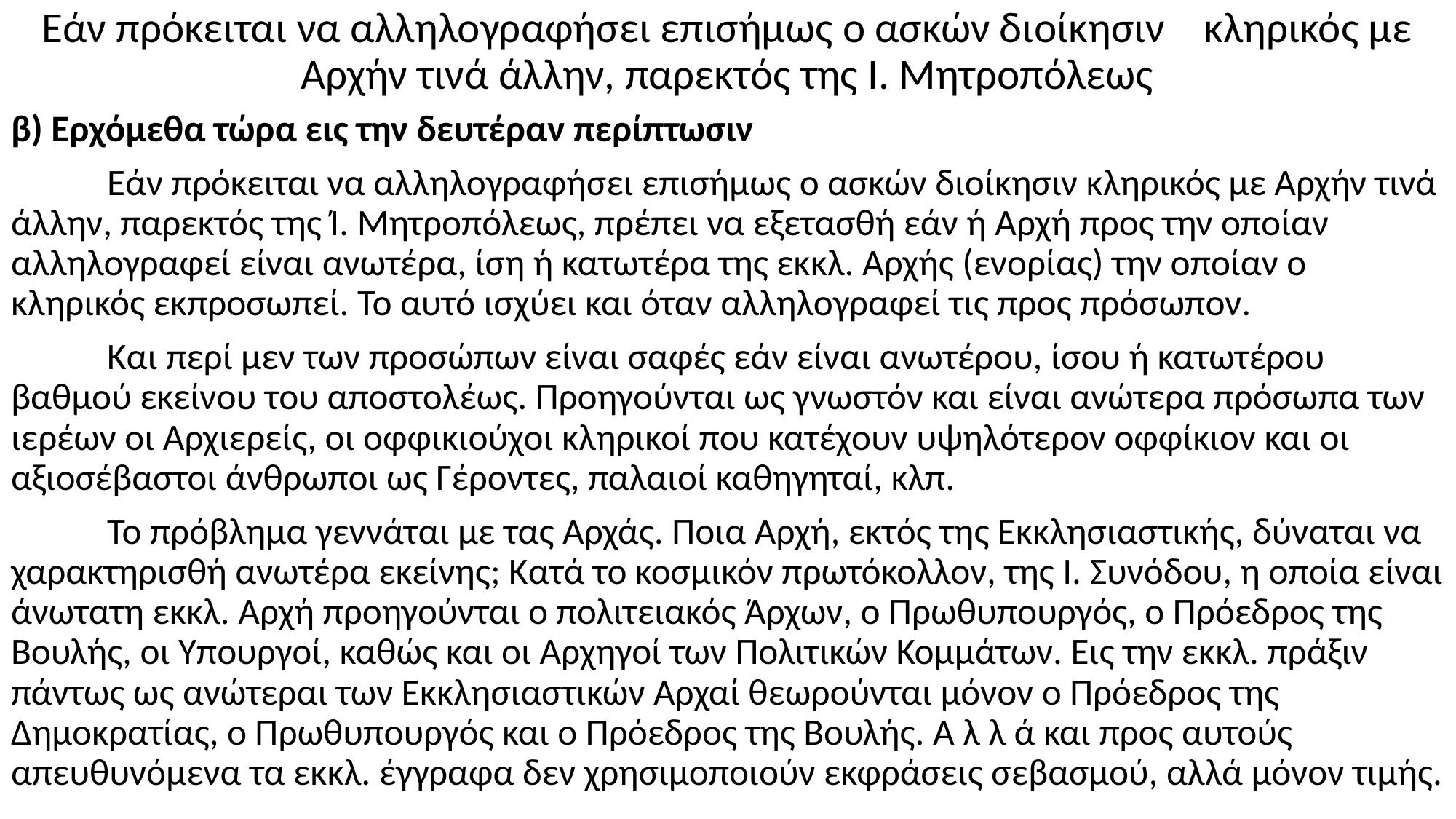

# Εάν πρόκειται να αλληλογραφήσει επισήμως ο ασκών διοίκησιν    κληρικός με Αρχήν τινά άλλην, παρεκτός της Ι. Μητροπόλεως
β) Ερχόμεθα τώρα εις την δευτέραν περίπτωσιν
	Εάν πρόκειται να αλληλογραφήσει επισήμως ο ασκών διοίκησιν κληρικός με Αρχήν τινά άλλην, παρεκτός της Ί. Μητροπόλεως, πρέπει να εξετασθή εάν ή Αρχή προς την οποίαν αλληλογραφεί είναι ανωτέρα, ίση ή κατωτέρα της εκκλ. Αρχής (ενορίας) την οποίαν ο κληρικός εκπροσωπεί. Το αυτό ισχύει και όταν αλληλογραφεί τις προς πρόσωπον.
	Και περί μεν των προσώπων είναι σαφές εάν είναι ανωτέρου, ίσου ή κατωτέρου βαθμού εκείνου του αποστολέως. Προηγούνται ως γνωστόν και είναι ανώτερα πρόσωπα των ιερέων οι Αρχιερείς, οι οφφικιούχοι κληρικοί που κατέχουν υψηλότερον οφφίκιον και οι αξιοσέβαστοι άνθρωποι ως Γέροντες, παλαιοί καθηγηταί, κλπ.
	Το πρόβλημα γεννάται με τας Αρχάς. Ποια Αρχή, εκτός της Εκκλησιαστικής, δύναται να χαρακτηρισθή ανωτέρα εκείνης; Κατά το κοσμικόν πρωτόκολλον, της Ι. Συνόδου, η οποία είναι άνωτατη εκκλ. Αρχή προηγούνται ο πολιτειακός Άρχων, ο Πρωθυπουργός, ο Πρόεδρος της Βουλής, οι Υπουργοί, καθώς και οι Αρχηγοί των Πολιτικών Κομμάτων. Εις την εκκλ. πράξιν πάντως ως ανώτεραι των Εκκλησιαστικών Αρχαί θεωρούνται μόνον ο Πρόεδρος της Δημοκρατίας, ο Πρωθυπουργός και ο Πρόεδρος της Βουλής. Α λ λ ά και προς αυτούς απευθυνόμενα τα εκκλ. έγγραφα δεν χρησιμοποιούν εκφράσεις σεβασμού, αλλά μόνον τιμής.